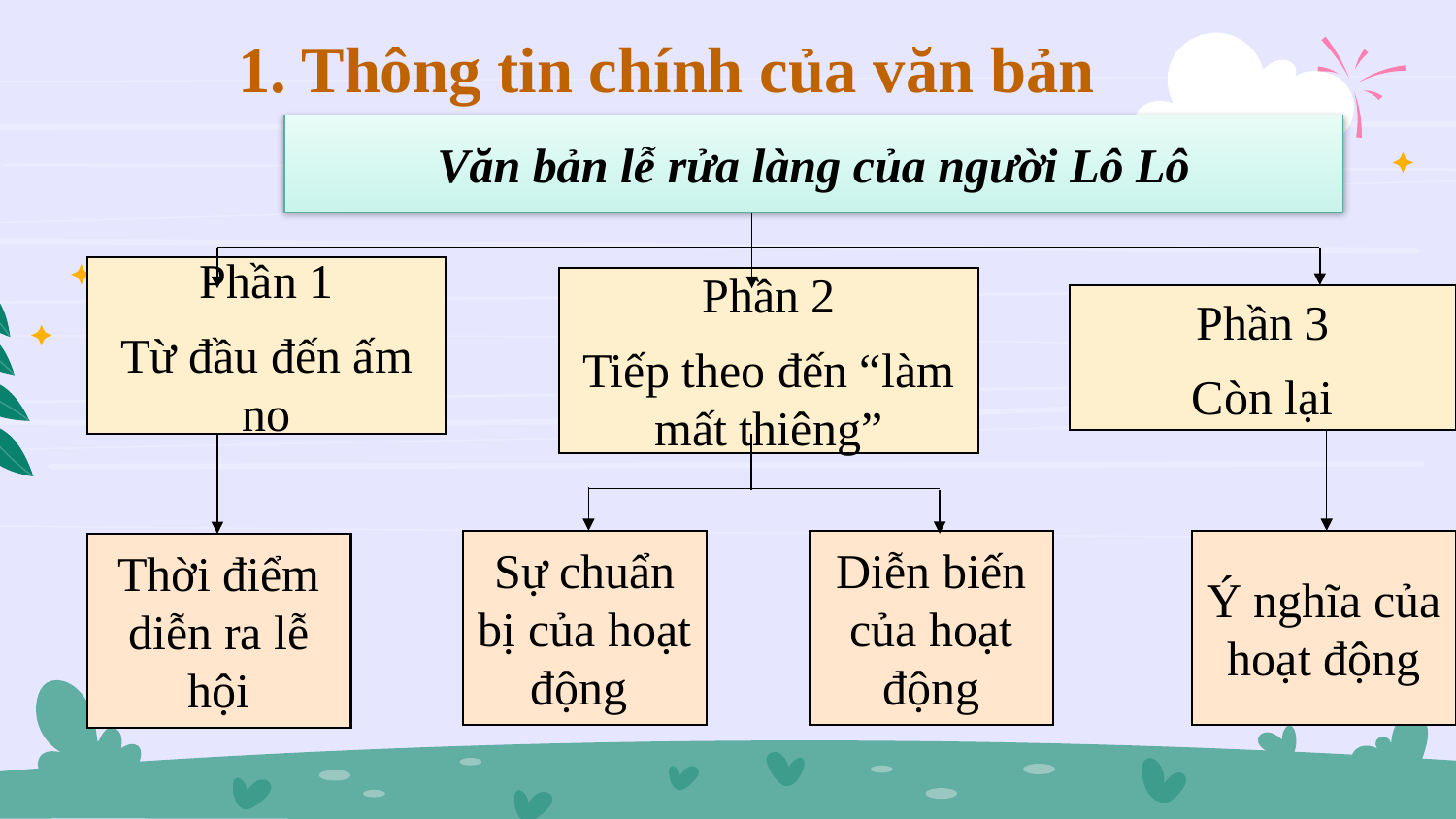

1. Thông tin chính của văn bản

Văn bản lễ rửa làng của người Lô Lô
Phần 1
Từ đầu đến ấm no
Phần 2
Tiếp theo đến “làm mất thiêng”
Phần 3
Còn lại
Sự chuẩn bị của hoạt động
Diễn biến của hoạt động
Ý nghĩa của hoạt động
Thời điểm diễn ra lễ hội